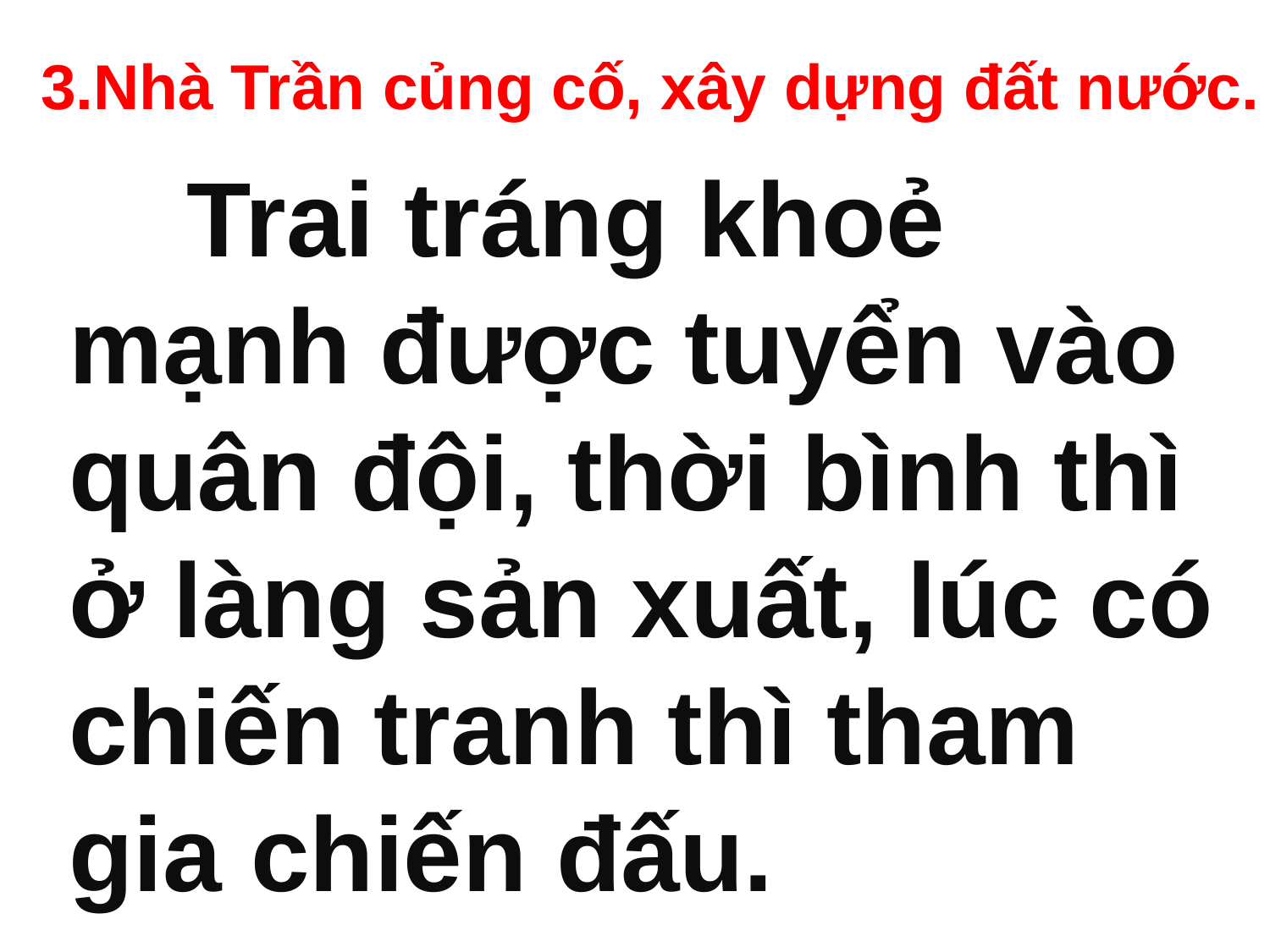

3.Nhà Trần củng cố, xây dựng đất nước.
    Trai tráng khoẻ mạnh được tuyển vào quân đội, thời bình thì ở làng sản xuất, lúc có chiến tranh thì tham gia chiến đấu.
Nhà Trần làm gì để xây dựng quân đội?